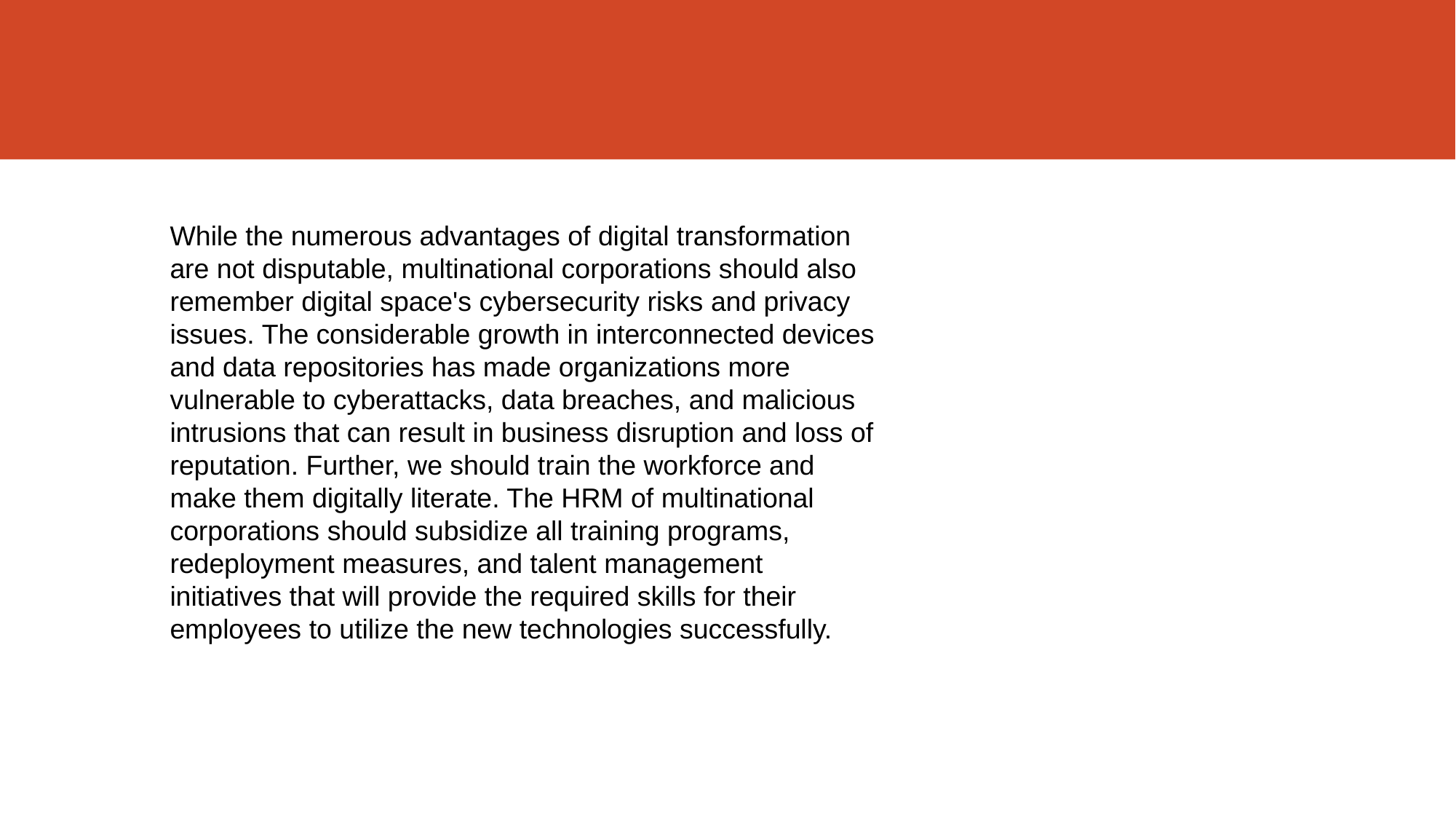

While the numerous advantages of digital transformation are not disputable, multinational corporations should also remember digital space's cybersecurity risks and privacy issues. The considerable growth in interconnected devices and data repositories has made organizations more vulnerable to cyberattacks, data breaches, and malicious intrusions that can result in business disruption and loss of reputation. Further, we should train the workforce and make them digitally literate. The HRM of multinational corporations should subsidize all training programs, redeployment measures, and talent management initiatives that will provide the required skills for their employees to utilize the new technologies successfully.